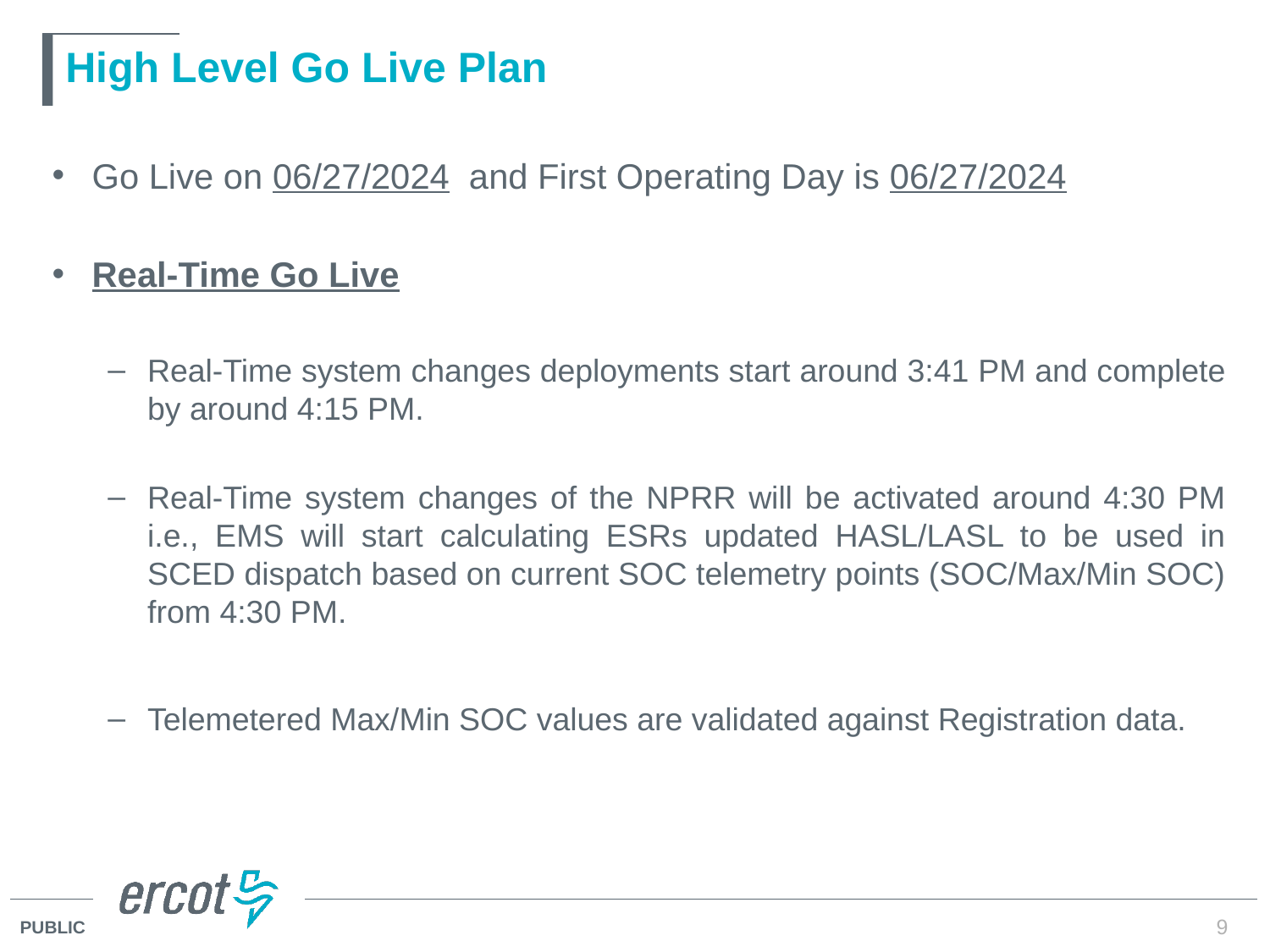

# High Level Go Live Plan

Go Live on 06/27/2024  and First Operating Day is 06/27/2024

Real-Time Go Live

Real-Time system changes deployments start around 3:41 PM and complete by around 4:15 PM.

Real-Time system changes of the NPRR will be activated around 4:30 PM i.e., EMS will start calculating ESRs updated HASL/LASL to be used in SCED dispatch based on current SOC telemetry points (SOC/Max/Min SOC) from 4:30 PM.

Telemetered Max/Min SOC values are validated against Registration data.

9